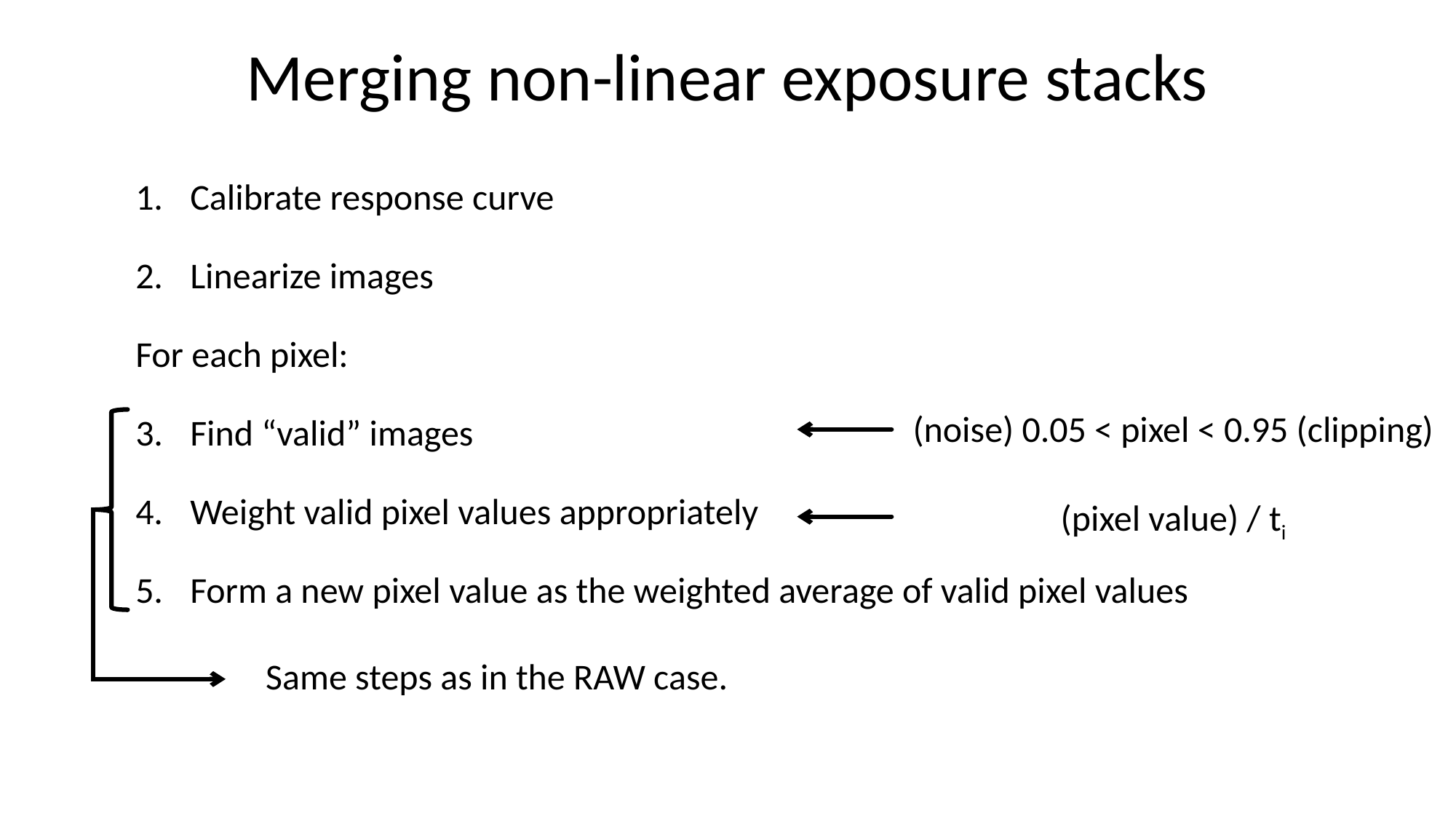

# Merging non-linear exposure stacks
Calibrate response curve

Linearize images

For each pixel:

Find “valid” images

Weight valid pixel values appropriately

Form a new pixel value as the weighted average of valid pixel values
(noise) 0.05 < pixel < 0.95 (clipping)

(pixel value) / ti
Same steps as in the RAW case.